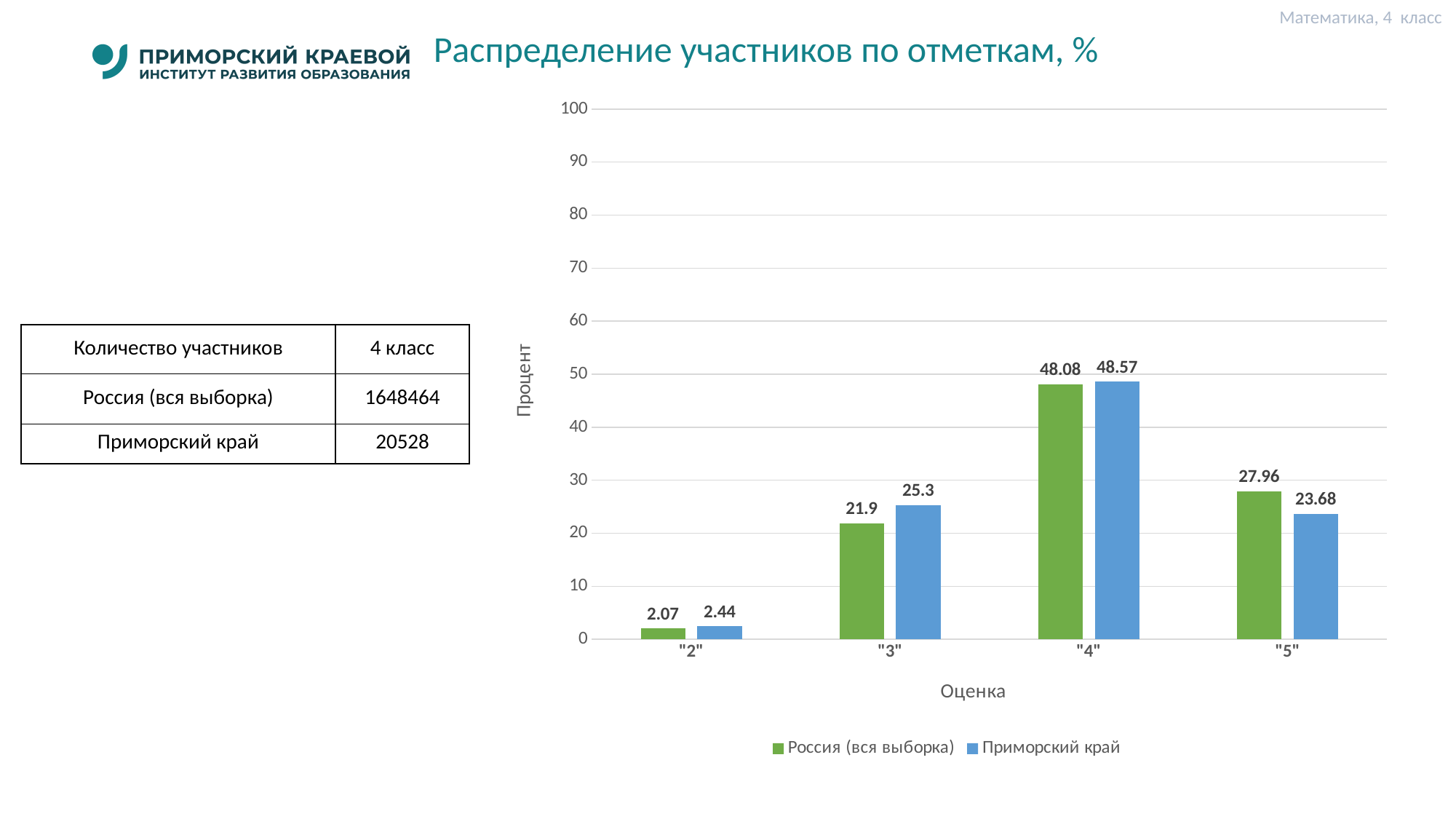

Математика, 4  класс
# Распределение участников по отметкам, %

### Chart

| Category | Россия (вся выборка) | Приморский край |
|---|---|---|
| "2" | 2.07 | 2.44 |
| "3" | 21.9 | 25.3 |
| "4" | 48.08 | 48.57 |
| "5" | 27.96 | 23.68 |
| Количество участников | 4 класс |
| --- | --- |
| Россия (вся выборка) | 1648464 |
| Приморский край | 20528 |